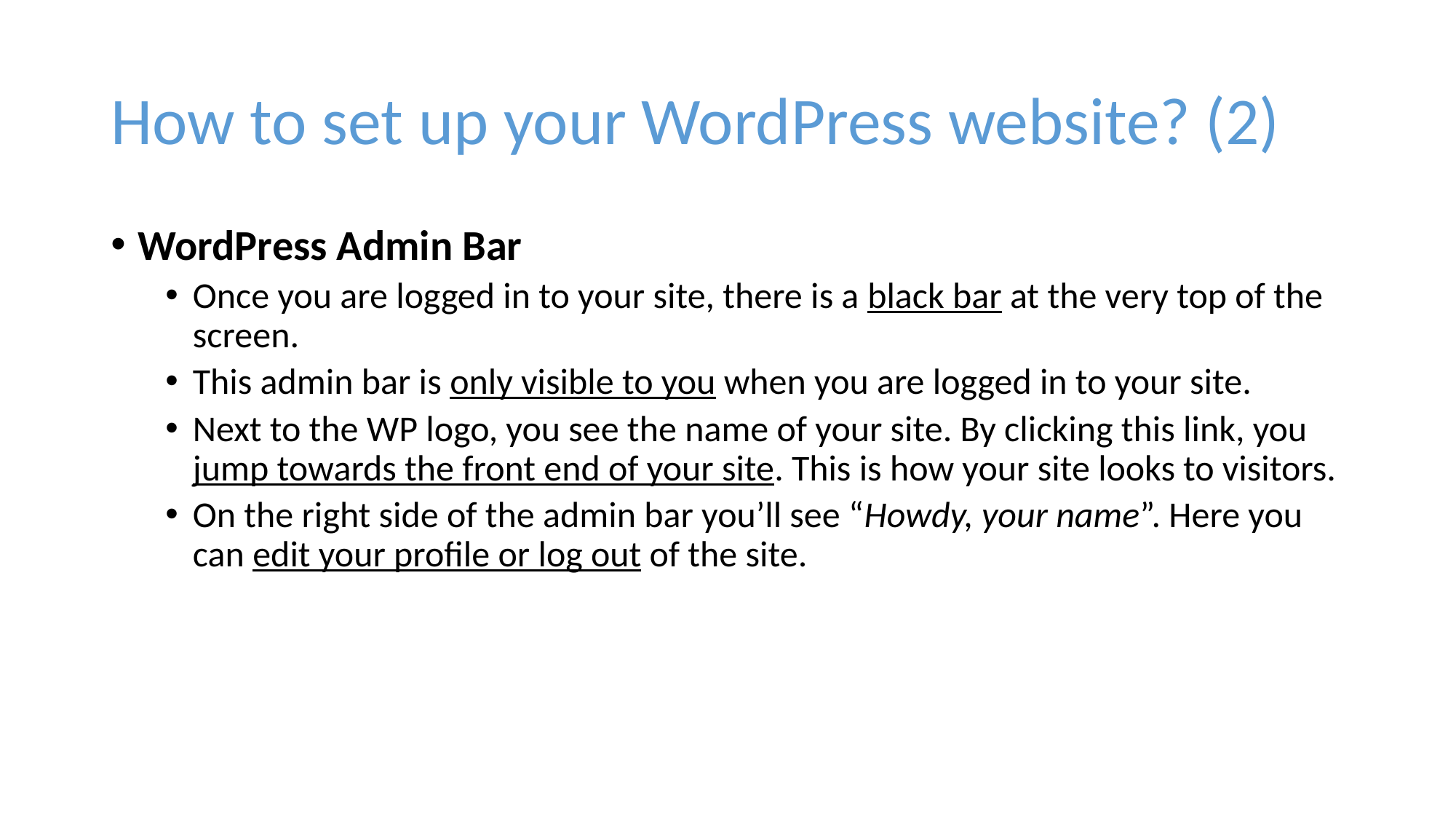

# How to set up your WordPress website? (2)
WordPress Admin Bar
Once you are logged in to your site, there is a black bar at the very top of the screen.
This admin bar is only visible to you when you are logged in to your site.
Next to the WP logo, you see the name of your site. By clicking this link, you jump towards the front end of your site. This is how your site looks to visitors.
On the right side of the admin bar you’ll see “Howdy, your name”. Here you can edit your profile or log out of the site.